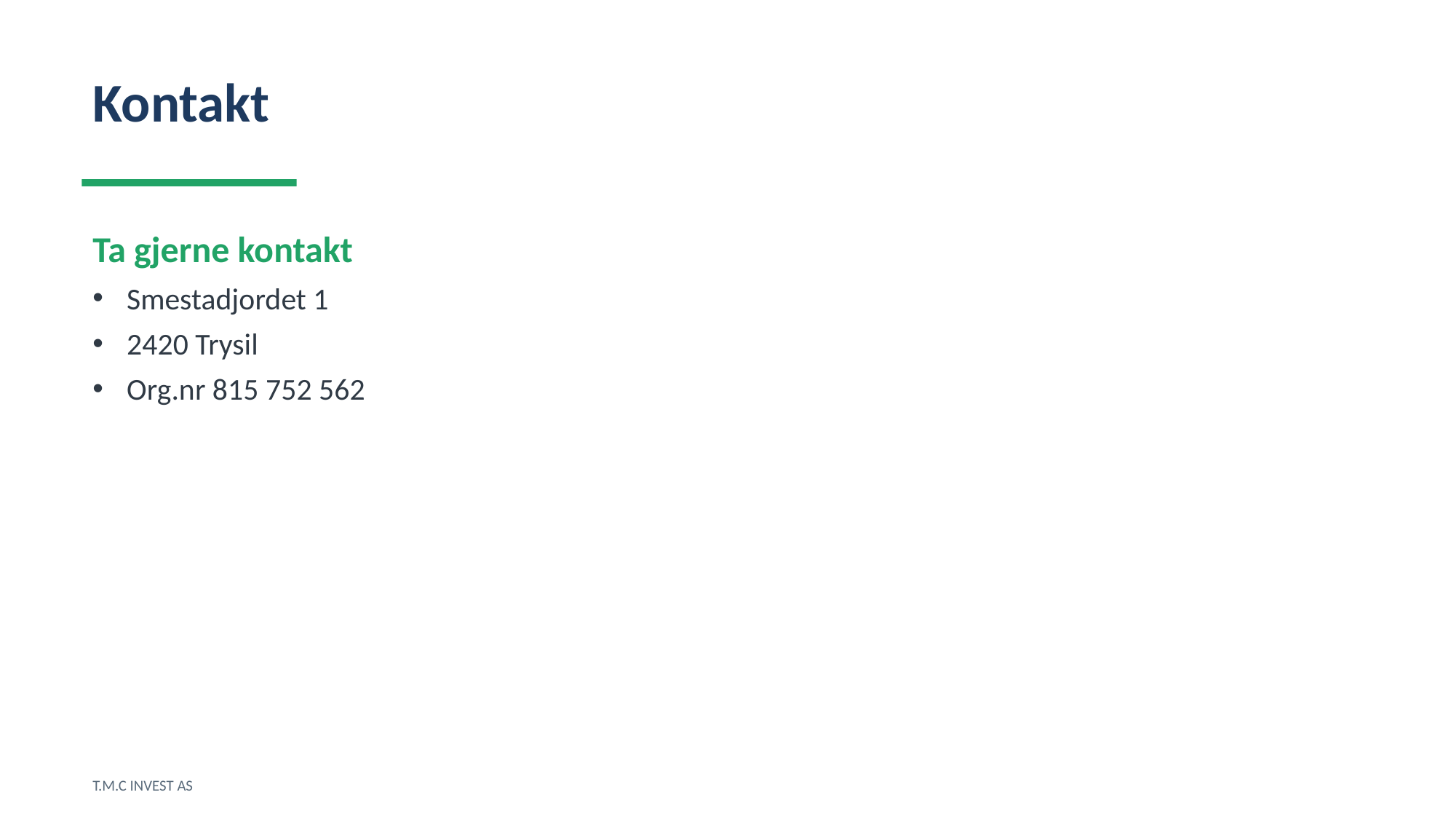

Kontakt

Ta gjerne kontakt
Smestadjordet 1
2420 Trysil
Org.nr 815 752 562
T.M.C INVEST AS